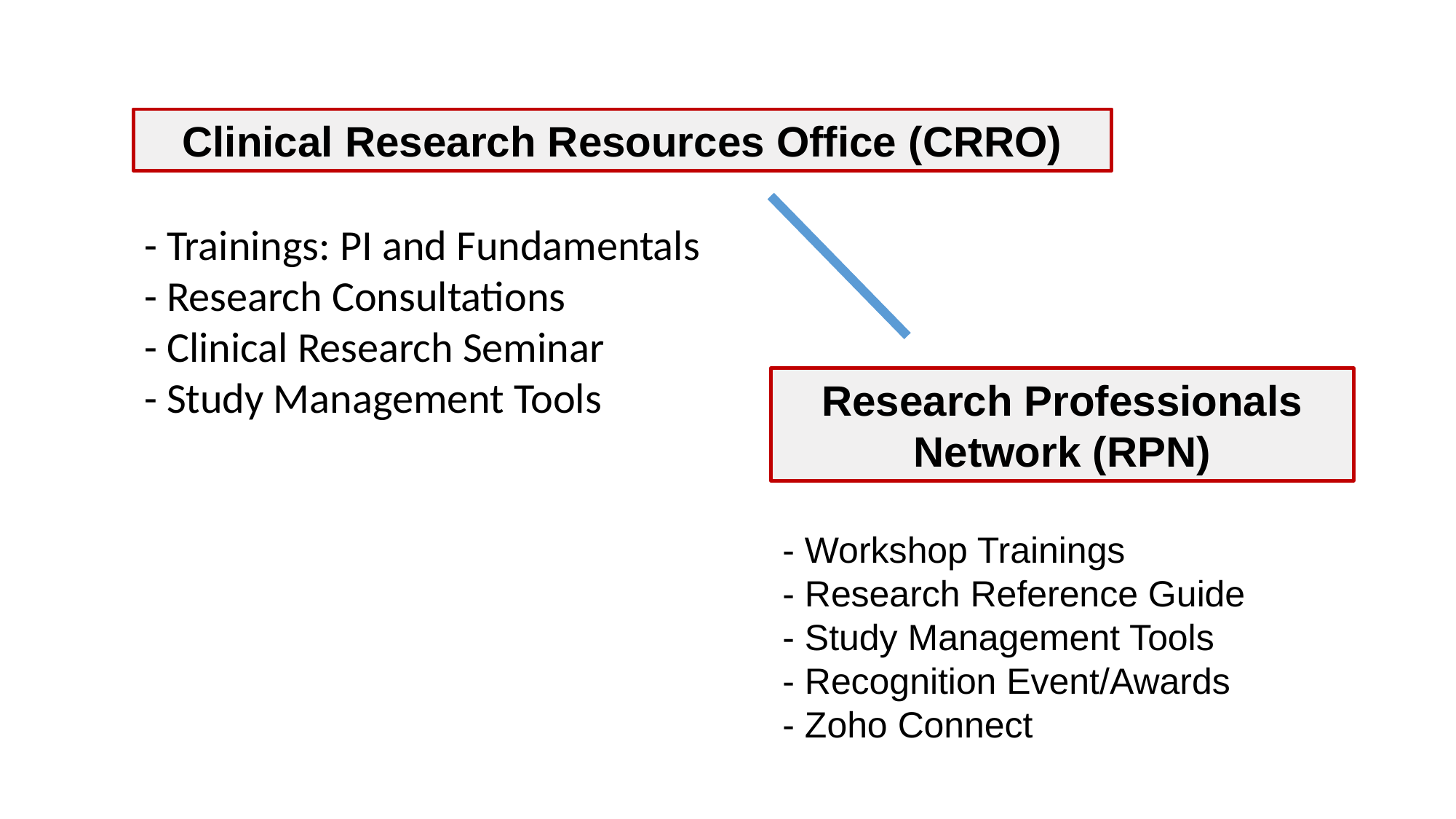

Clinical Research Resources Office (CRRO)
- Trainings: PI and Fundamentals
- Research Consultations
- Clinical Research Seminar
- Study Management Tools
Research Professionals Network (RPN)
- Workshop Trainings
- Research Reference Guide
- Study Management Tools
- Recognition Event/Awards
- Zoho Connect